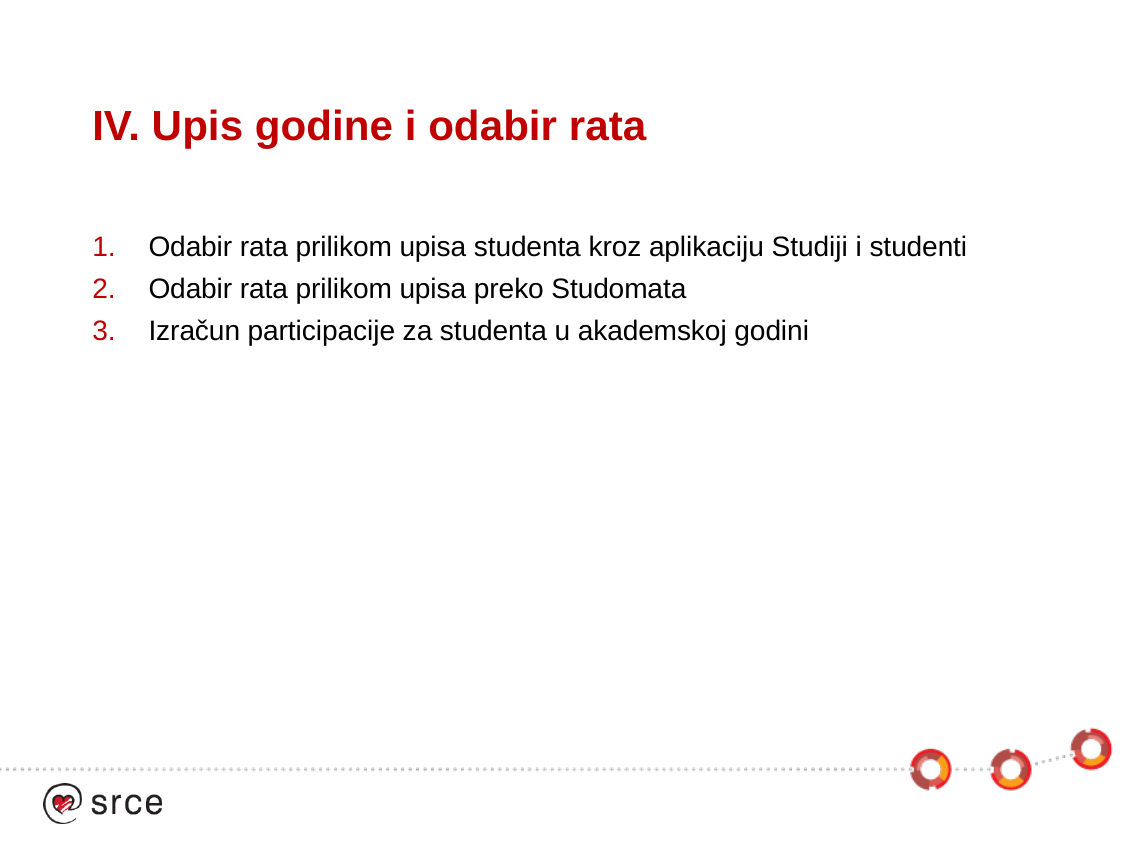

# IV. Upis godine i odabir rata
Odabir rata prilikom upisa studenta kroz aplikaciju Studiji i studenti
Odabir rata prilikom upisa preko Studomata
Izračun participacije za studenta u akademskoj godini